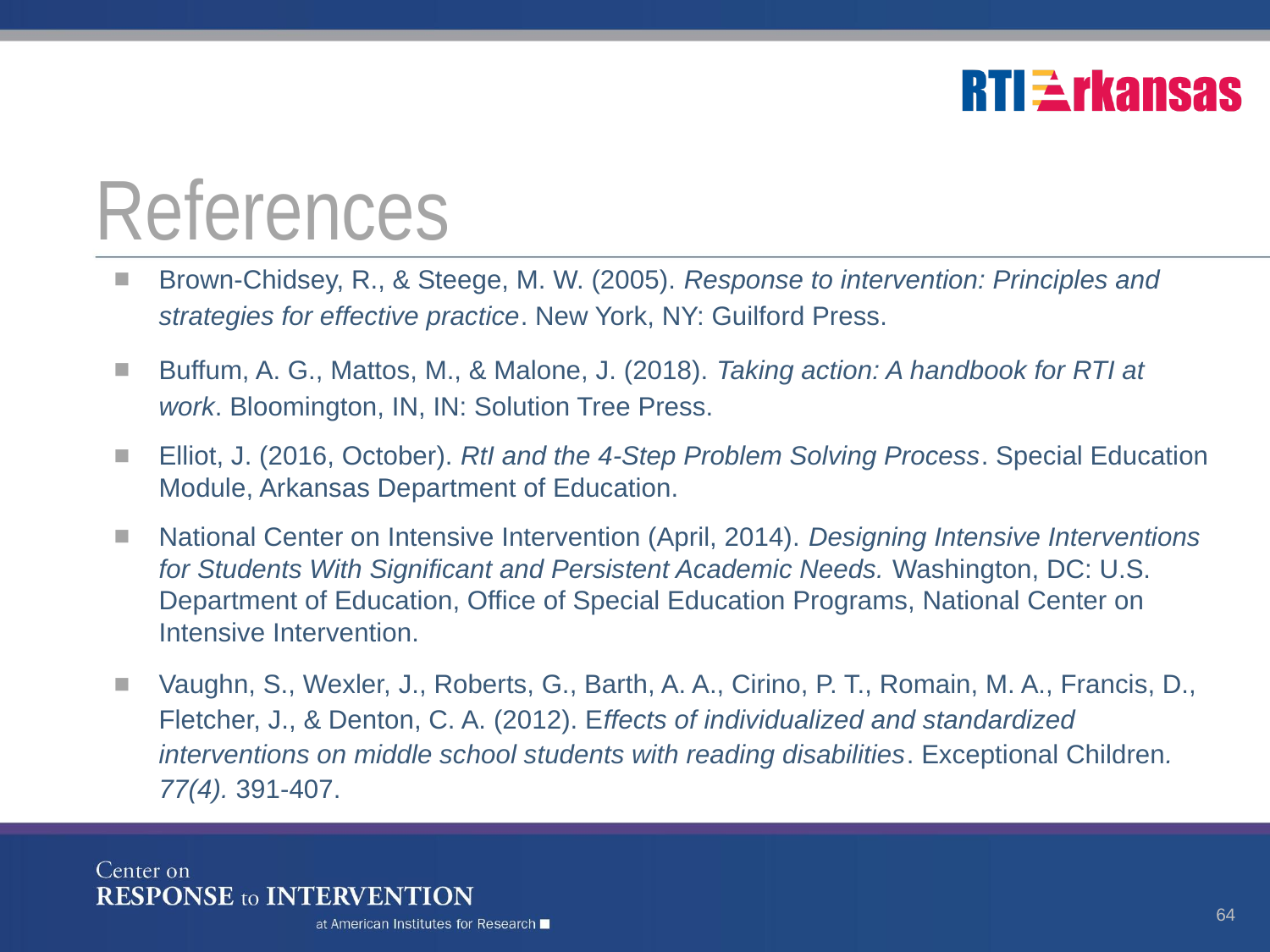

# References
Brown-Chidsey, R., & Steege, M. W. (2005). Response to intervention: Principles and strategies for effective practice. New York, NY: Guilford Press.
Buffum, A. G., Mattos, M., & Malone, J. (2018). Taking action: A handbook for RTI at work. Bloomington, IN, IN: Solution Tree Press.
Elliot, J. (2016, October). RtI and the 4-Step Problem Solving Process. Special Education Module, Arkansas Department of Education.
National Center on Intensive Intervention (April, 2014). Designing Intensive Interventions for Students With Significant and Persistent Academic Needs. Washington, DC: U.S. Department of Education, Office of Special Education Programs, National Center on Intensive Intervention.
Vaughn, S., Wexler, J., Roberts, G., Barth, A. A., Cirino, P. T., Romain, M. A., Francis, D., Fletcher, J., & Denton, C. A. (2012). Effects of individualized and standardized interventions on middle school students with reading disabilities. Exceptional Children. 77(4). 391-407.
64